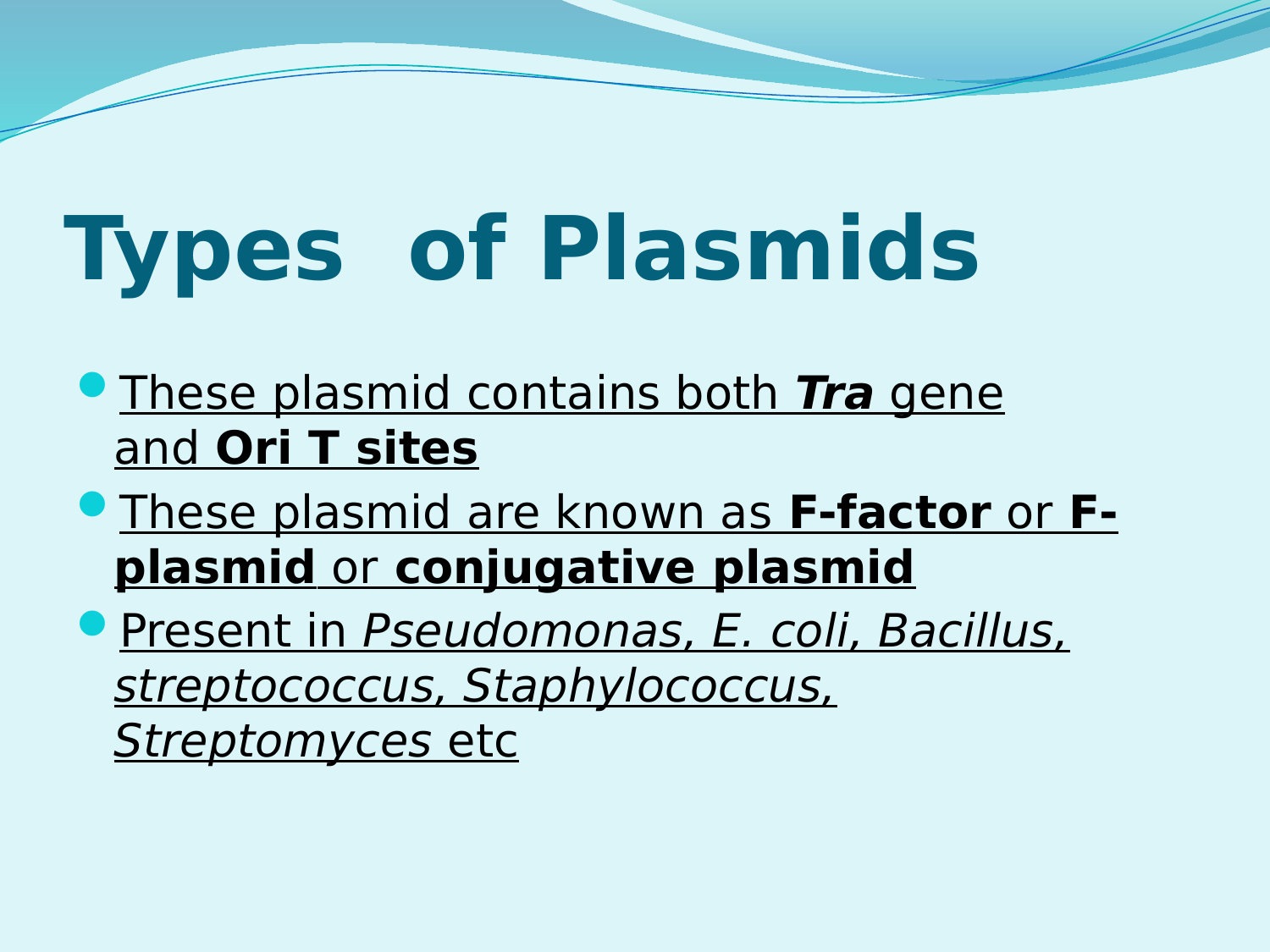

# Types  of Plasmids
These plasmid contains both Tra gene and Ori T sites
These plasmid are known as F-factor or F-plasmid or conjugative plasmid
Present in Pseudomonas, E. coli, Bacillus, streptococcus, Staphylococcus, Streptomyces etc